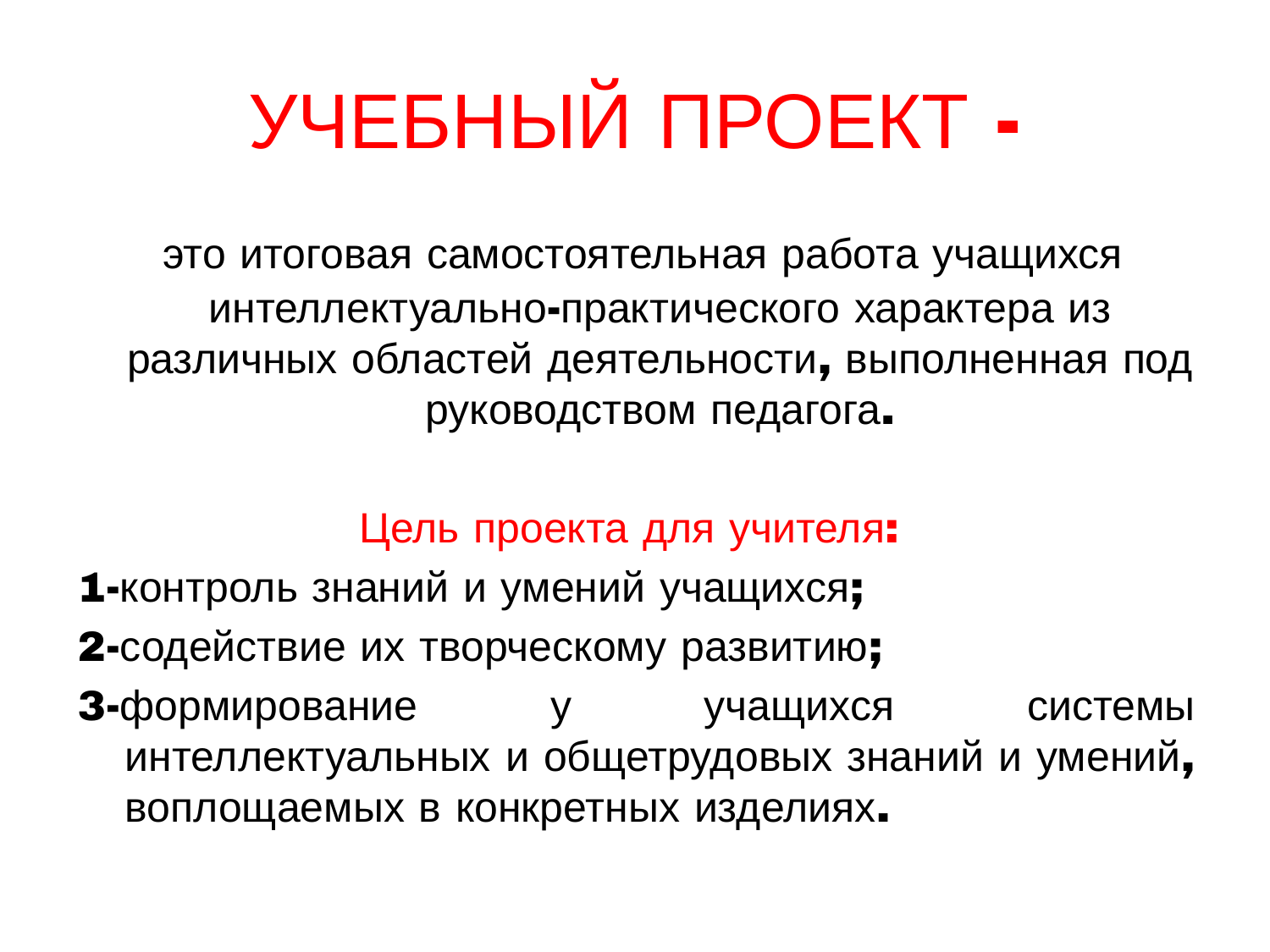

# УЧЕБНЫЙ ПРОЕКТ -
 это итоговая самостоятельная работа учащихся интеллектуально-практического характера из различных областей деятельности, выполненная под руководством педагога.

Цель проекта для учителя:
1-контроль знаний и умений учащихся;
2-содействие их творческому развитию;
3-формирование у учащихся системы интеллектуальных и общетрудовых знаний и умений, воплощаемых в конкретных изделиях.